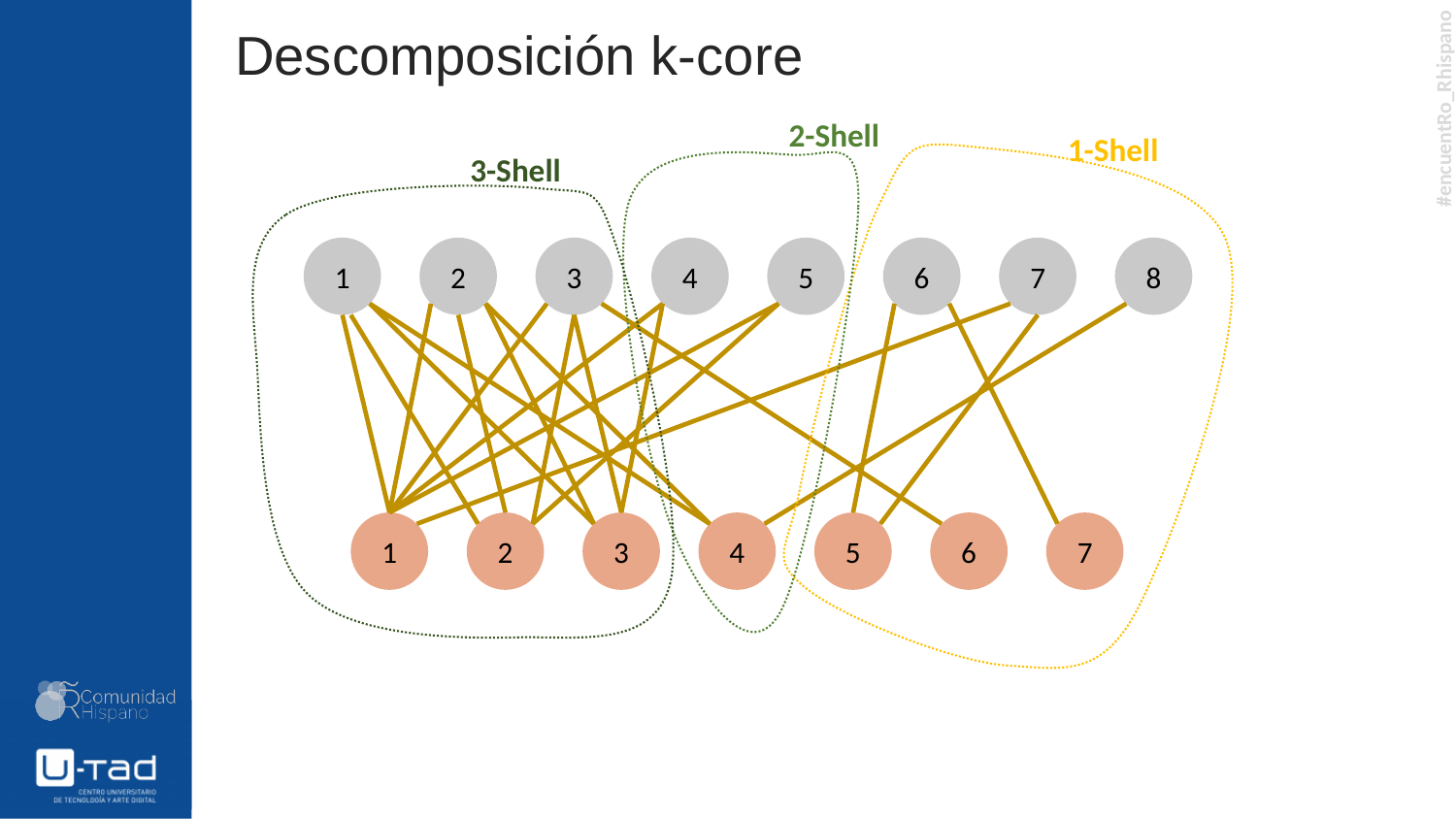

Descomposición k-core
2-Shell

1-Shell

3-Shell

1
2
3
4
5
6
7
8
1
2
3
4
5
6
7